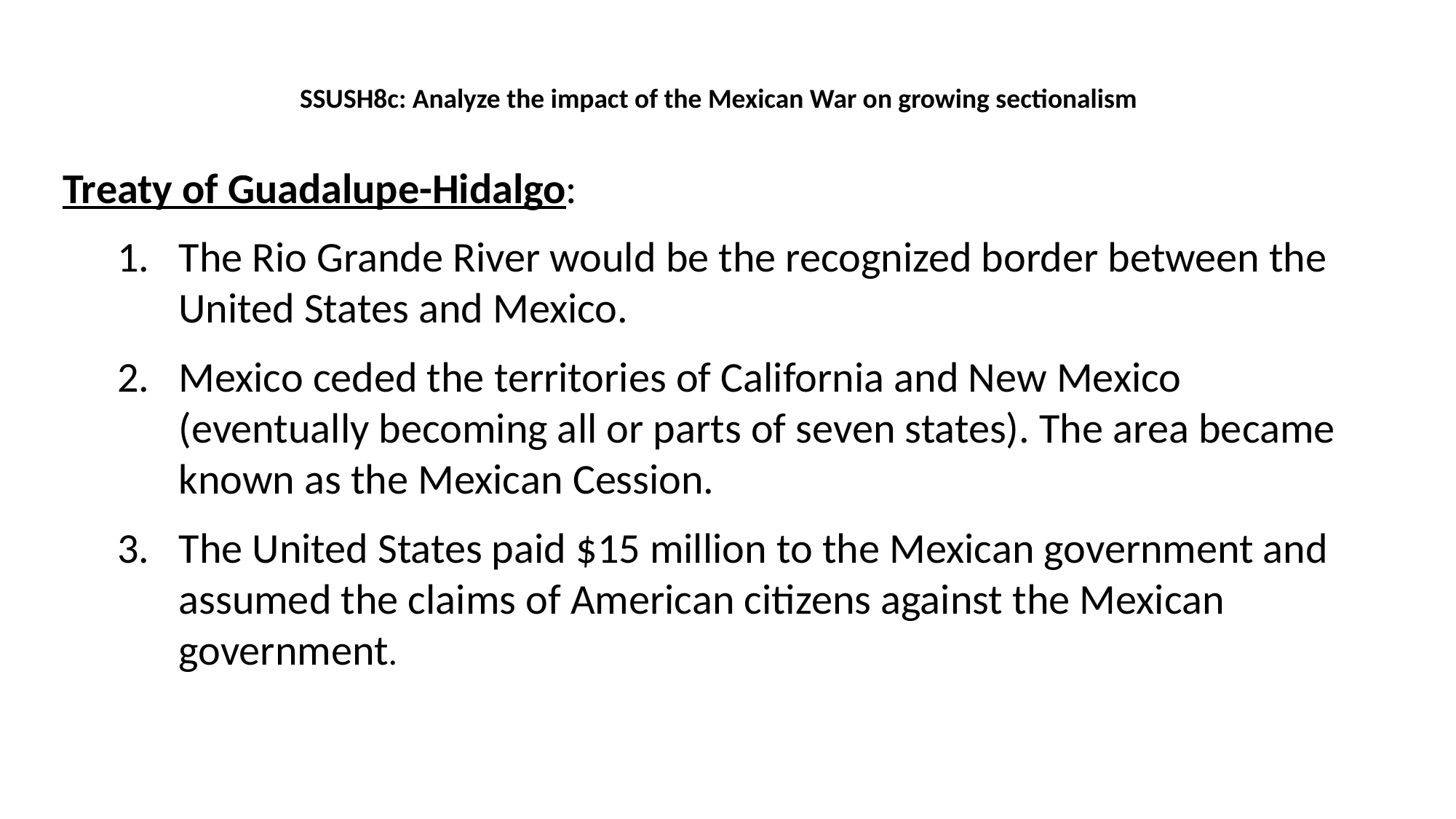

SSUSH8c: Analyze the impact of the Mexican War on growing sectionalism
Treaty of Guadalupe-Hidalgo:
The Rio Grande River would be the recognized border between the United States and Mexico.
Mexico ceded the territories of California and New Mexico (eventually becoming all or parts of seven states). The area became known as the Mexican Cession.
The United States paid $15 million to the Mexican government and assumed the claims of American citizens against the Mexican government.